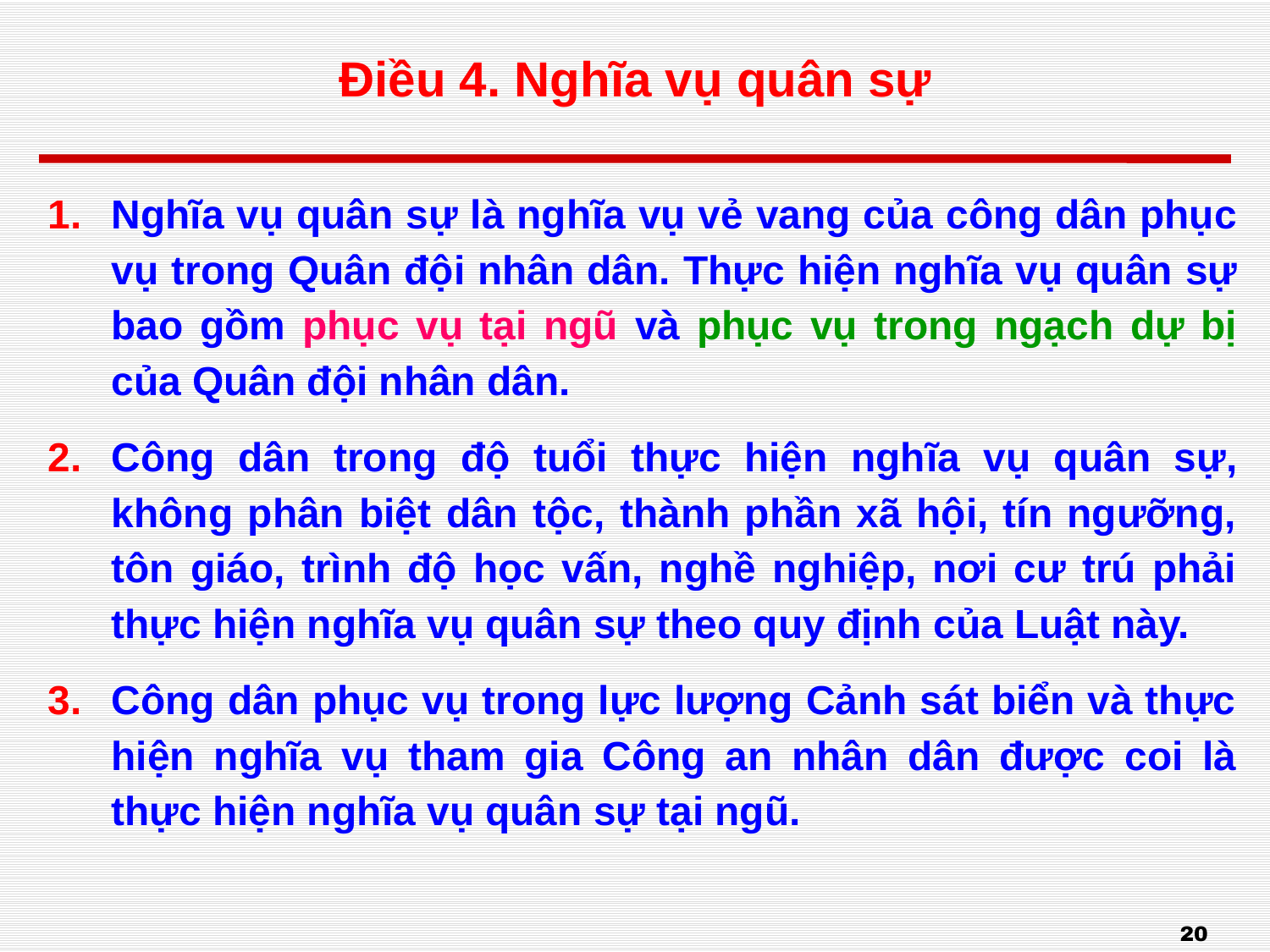

# Điều 4. Nghĩa vụ quân sự
Nghĩa vụ quân sự là nghĩa vụ vẻ vang của công dân phục vụ trong Quân đội nhân dân. Thực hiện nghĩa vụ quân sự bao gồm phục vụ tại ngũ và phục vụ trong ngạch dự bị của Quân đội nhân dân.
Công dân trong độ tuổi thực hiện nghĩa vụ quân sự, không phân biệt dân tộc, thành phần xã hội, tín ngưỡng, tôn giáo, trình độ học vấn, nghề nghiệp, nơi cư trú phải thực hiện nghĩa vụ quân sự theo quy định của Luật này.
Công dân phục vụ trong lực lượng Cảnh sát biển và thực hiện nghĩa vụ tham gia Công an nhân dân được coi là thực hiện nghĩa vụ quân sự tại ngũ.